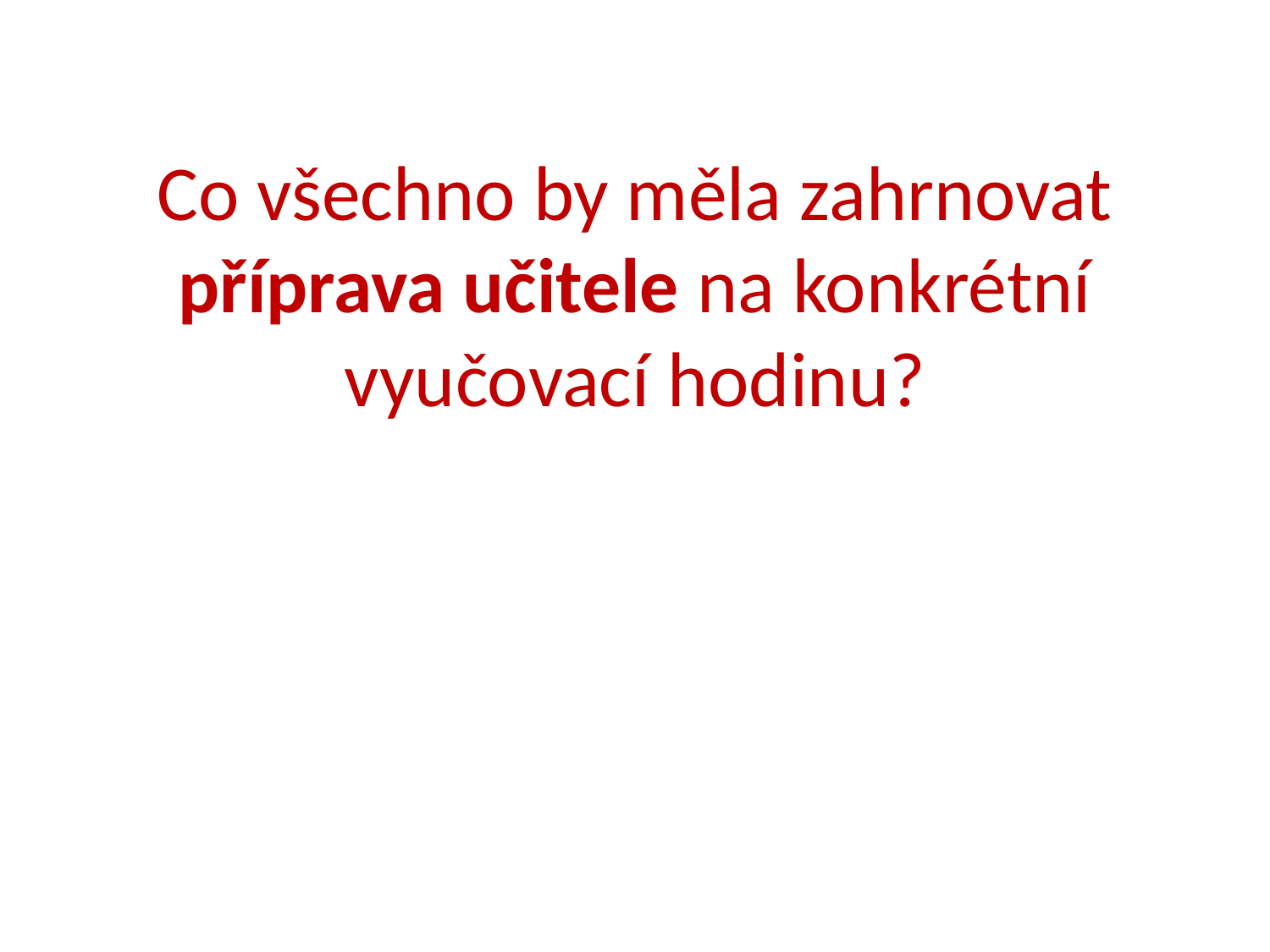

# Co všechno by měla zahrnovat příprava učitele na konkrétní vyučovací hodinu?